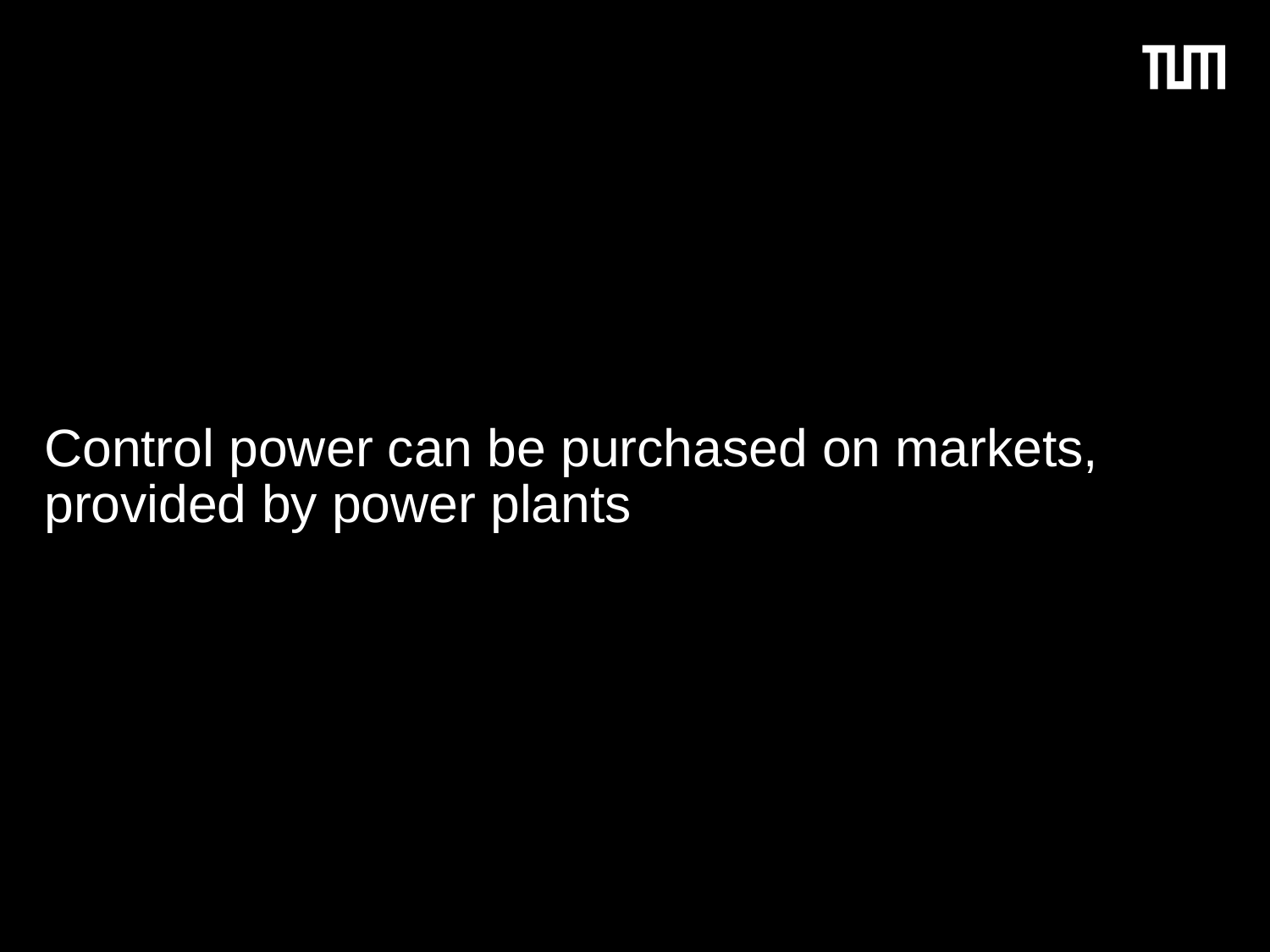

# Control power can be purchased on markets, provided by power plants